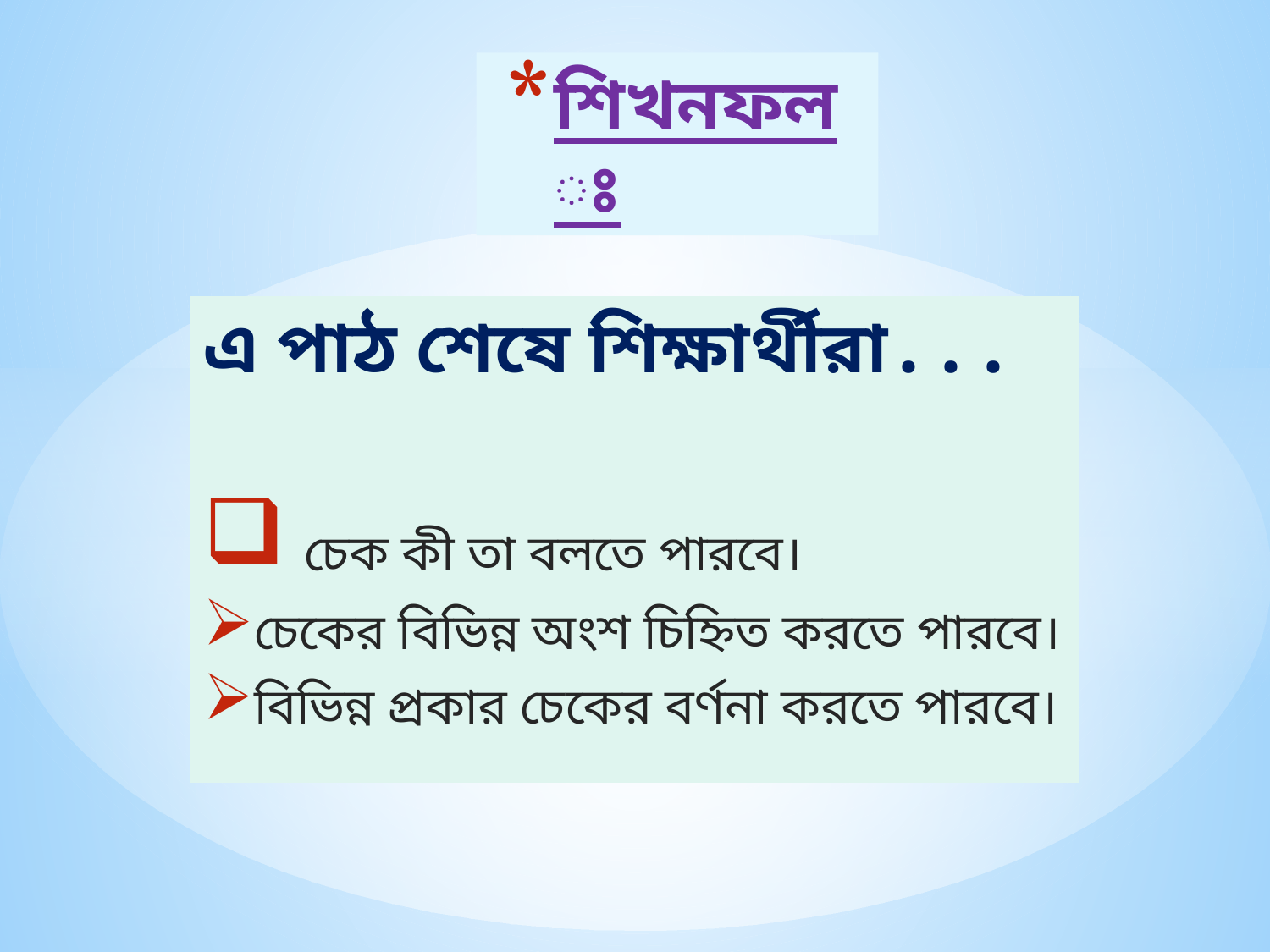

# শিখনফলঃ
এ পাঠ শেষে শিক্ষার্থীরা...

 চেক কী তা বলতে পারবে।
চেকের বিভিন্ন অংশ চিহ্নিত করতে পারবে।
বিভিন্ন প্রকার চেকের বর্ণনা করতে পারবে।